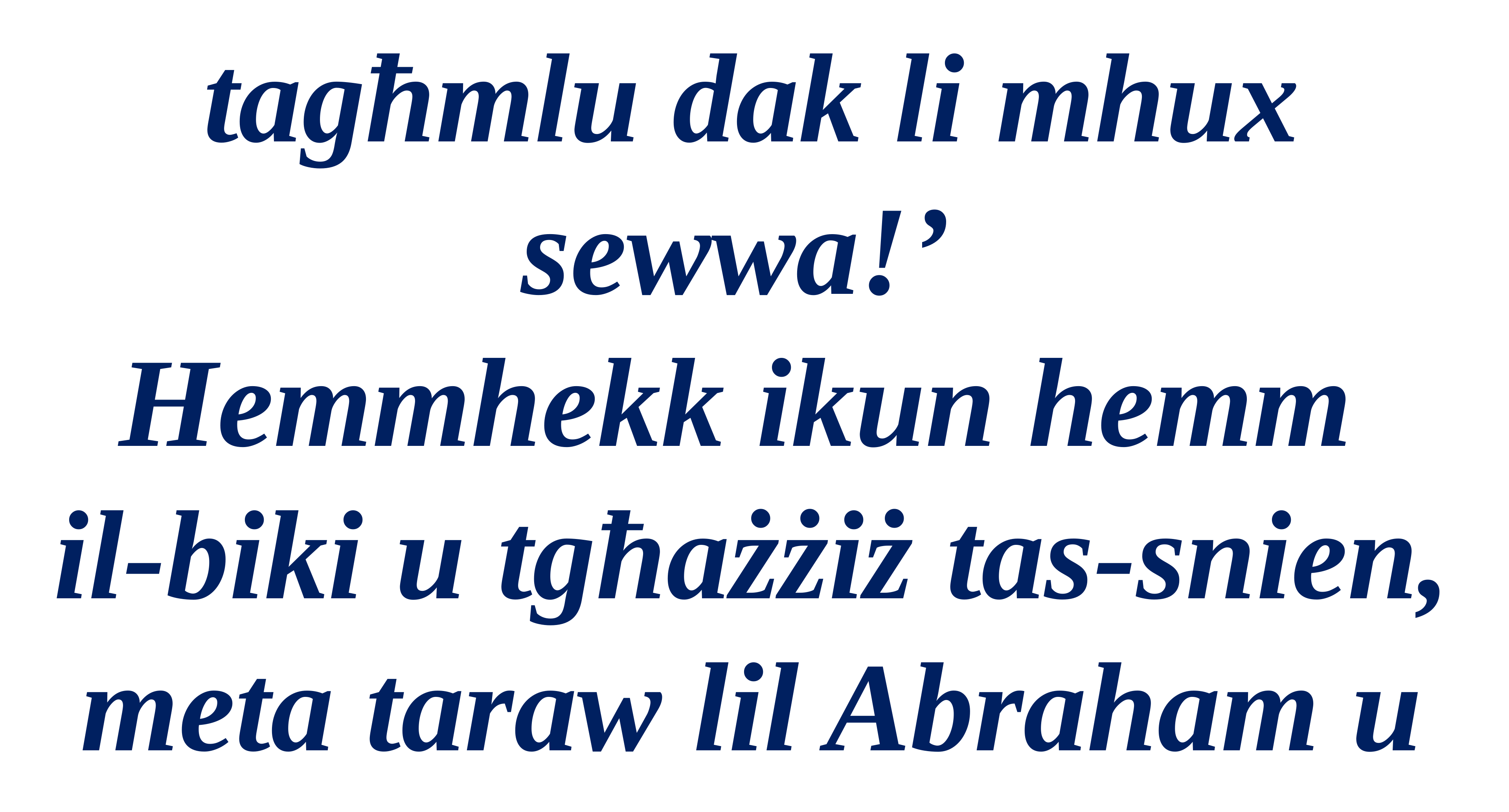

tagħmlu dak li mhux sewwa!’
Hemmhekk ikun hemm
il-biki u tgħażżiż tas-snien, meta taraw lil Abraham u